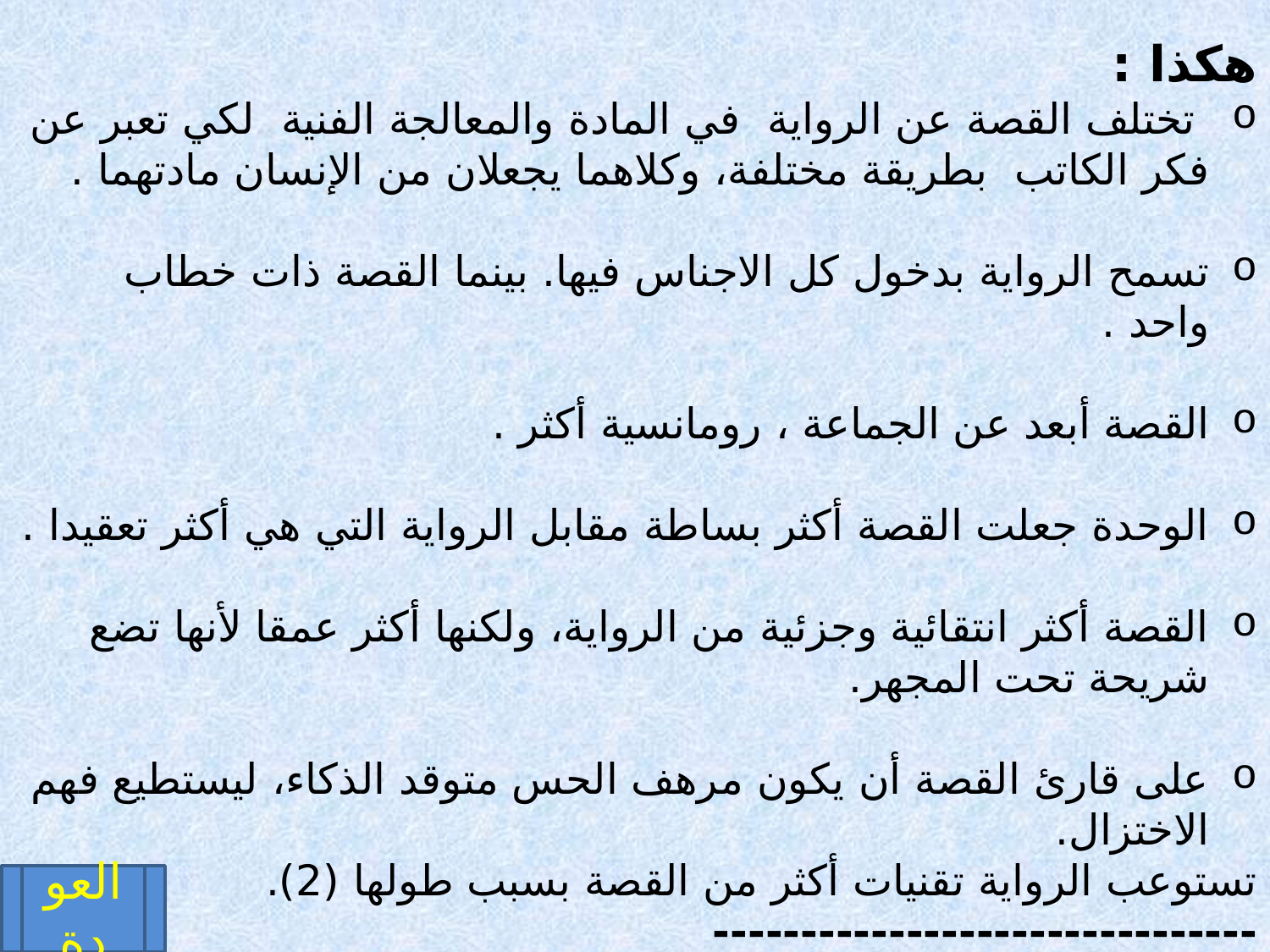

هكذا :
 تختلف القصة عن الرواية  في المادة والمعالجة الفنية  لكي تعبر عن فكر الكاتب  بطريقة مختلفة، وكلاهما يجعلان من الإنسان مادتهما .

تسمح الرواية بدخول كل الاجناس فيها. بينما القصة ذات خطاب واحد .

القصة أبعد عن الجماعة ، رومانسية أكثر .

الوحدة جعلت القصة أكثر بساطة مقابل الرواية التي هي أكثر تعقيدا .

القصة أكثر انتقائية وجزئية من الرواية، ولكنها أكثر عمقا لأنها تضع شريحة تحت المجهر.

على قارئ القصة أن يكون مرهف الحس متوقد الذكاء، ليستطيع فهم الاختزال.
تستوعب الرواية تقنيات أكثر من القصة بسبب طولها (2).
-------------------------------
2)المصدر المطبوع: الكردي، عبد الرحيم، البنية السردية للقصة القصيرة، مكتبة الآداب ، 2005، ص105 -111
العودة